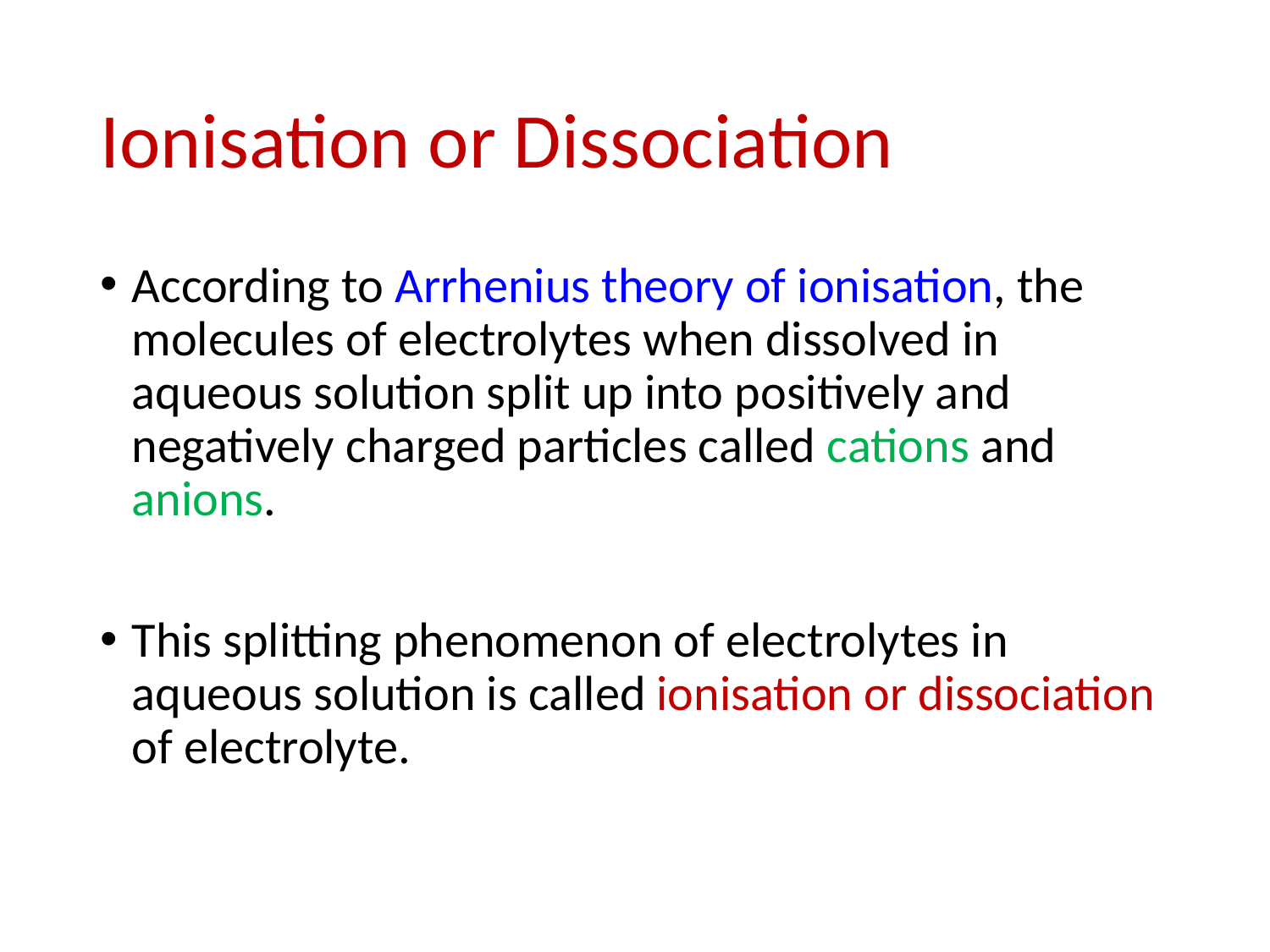

# Ionisation or Dissociation
According to Arrhenius theory of ionisation, the molecules of electrolytes when dissolved in aqueous solution split up into positively and negatively charged particles called cations and anions.

This splitting phenomenon of electrolytes in aqueous solution is called ionisation or dissociation of electrolyte.